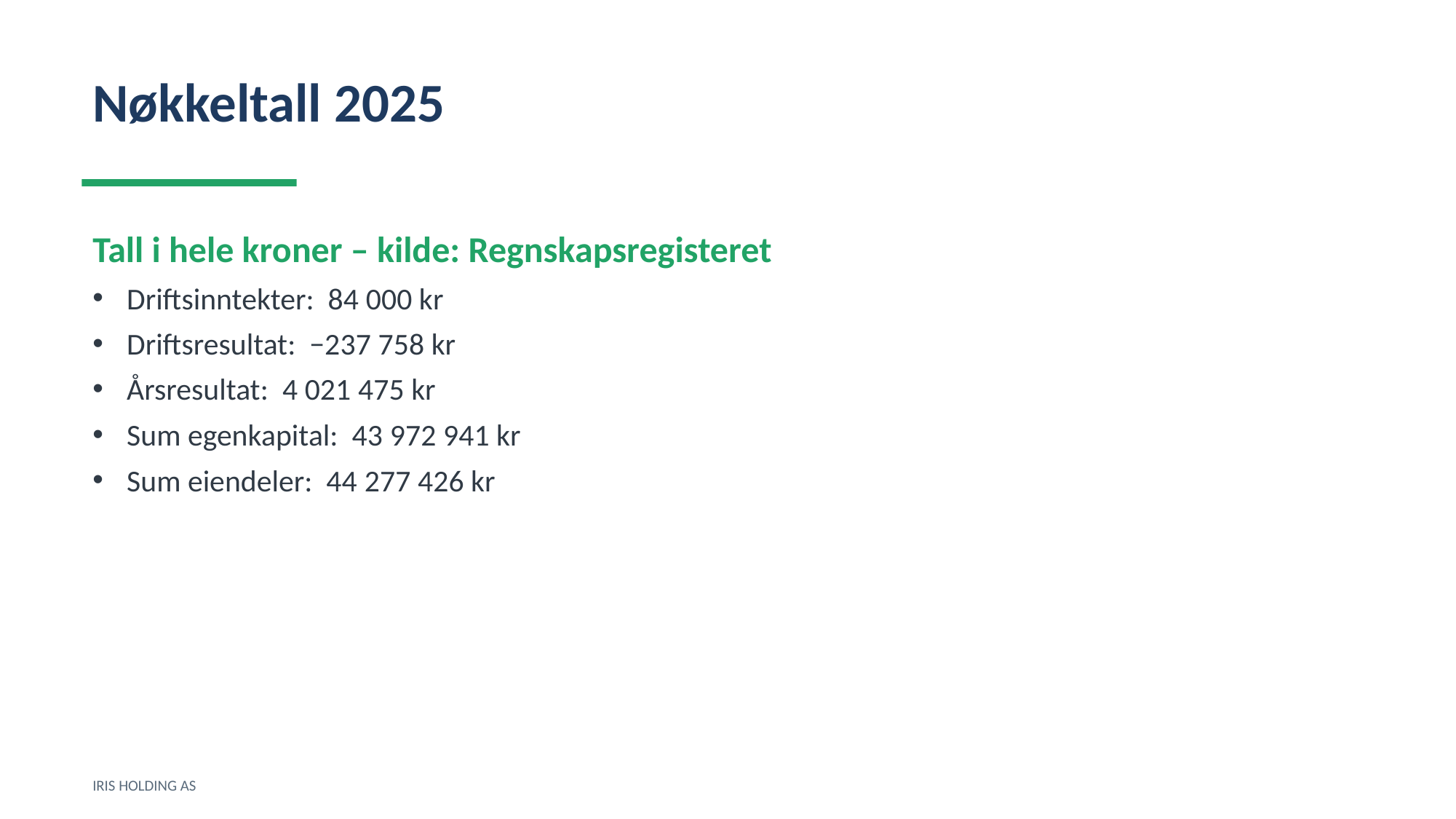

Nøkkeltall 2025

Tall i hele kroner – kilde: Regnskapsregisteret
Driftsinntekter:  84 000 kr
Driftsresultat:  −237 758 kr
Årsresultat:  4 021 475 kr
Sum egenkapital:  43 972 941 kr
Sum eiendeler:  44 277 426 kr
IRIS HOLDING AS